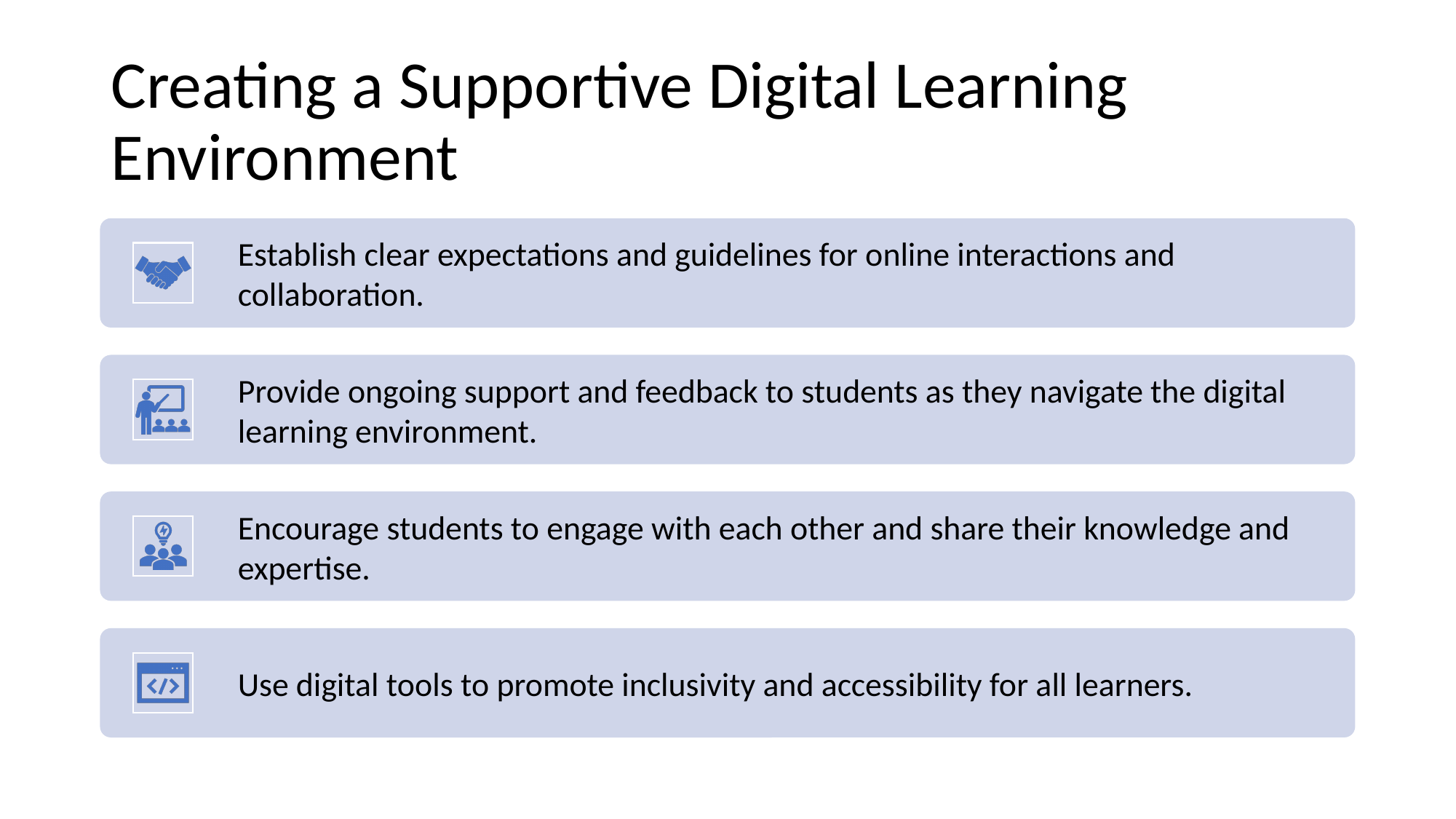

# Creating a Supportive Digital Learning Environment
Establish clear expectations and guidelines for online interactions and collaboration.
Provide ongoing support and feedback to students as they navigate the digital learning environment.
Encourage students to engage with each other and share their knowledge and expertise.
Use digital tools to promote inclusivity and accessibility for all learners.